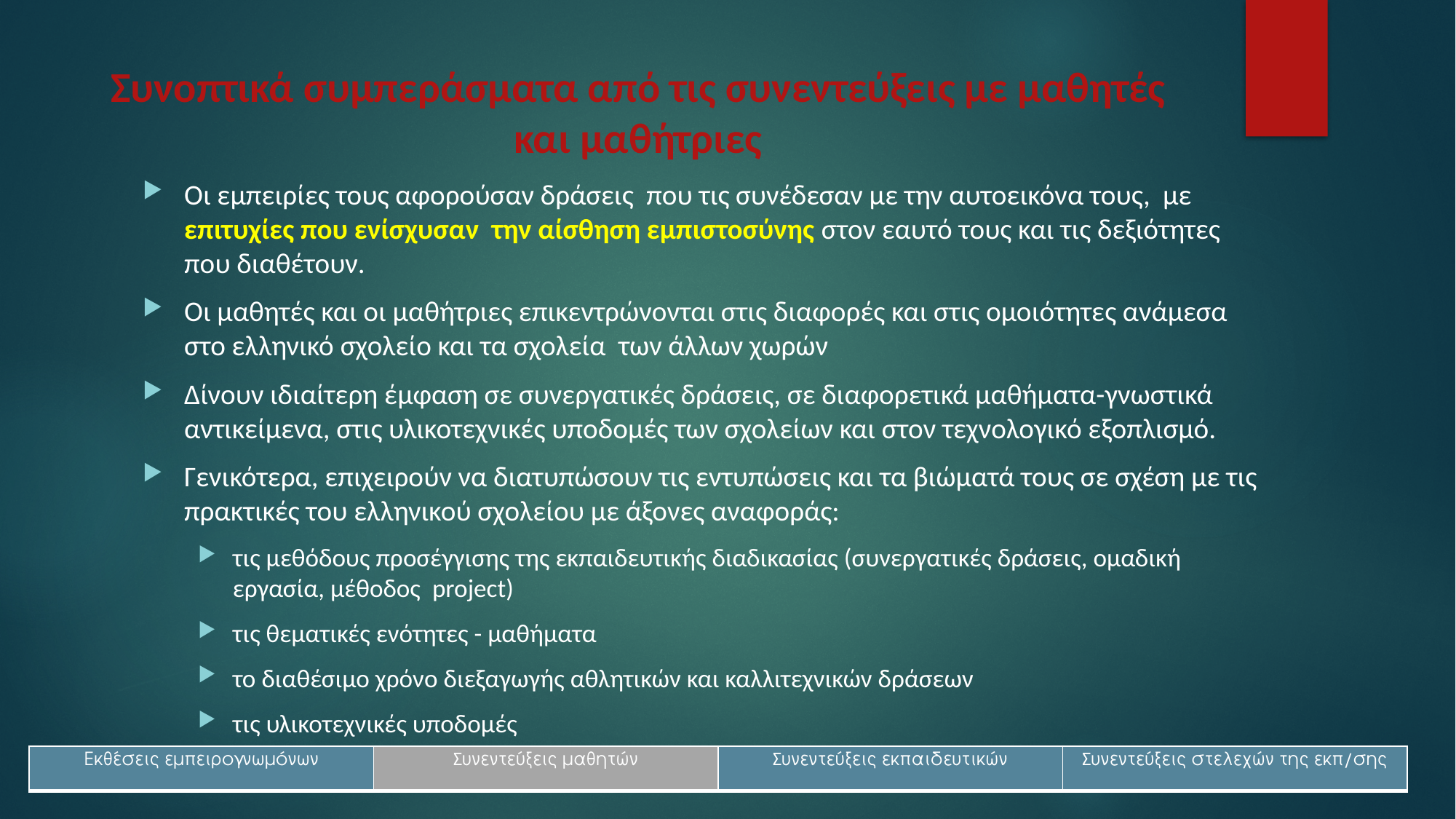

# Συνοπτικά συμπεράσματα από τις συνεντεύξεις με μαθητές και μαθήτριες
Οι εμπειρίες τους αφορούσαν δράσεις  που τις συνέδεσαν με την αυτοεικόνα τους,  με επιτυχίες που ενίσχυσαν  την αίσθηση εμπιστοσύνης στον εαυτό τους και τις δεξιότητες που διαθέτουν.
Οι μαθητές και οι μαθήτριες επικεντρώνονται στις διαφορές και στις ομοιότητες ανάμεσα στο ελληνικό σχολείο και τα σχολεία  των άλλων χωρών
Δίνουν ιδιαίτερη έμφαση σε συνεργατικές δράσεις, σε διαφορετικά μαθήματα-γνωστικά αντικείμενα, στις υλικοτεχνικές υποδομές των σχολείων και στον τεχνολογικό εξοπλισμό.
Γενικότερα, επιχειρούν να διατυπώσουν τις εντυπώσεις και τα βιώματά τους σε σχέση με τις πρακτικές του ελληνικού σχολείου με άξονες αναφοράς:
τις μεθόδους προσέγγισης της εκπαιδευτικής διαδικασίας (συνεργατικές δράσεις, ομαδική εργασία, μέθοδος  project)
τις θεματικές ενότητες - μαθήματα
το διαθέσιμο χρόνο διεξαγωγής αθλητικών και καλλιτεχνικών δράσεων
τις υλικοτεχνικές υποδομές

| Εκθέσεις εμπειρογνωμόνων | Συνεντεύξεις μαθητών | Συνεντεύξεις εκπαιδευτικών | Συνεντεύξεις στελεχών της εκπ/σης |
| --- | --- | --- | --- |